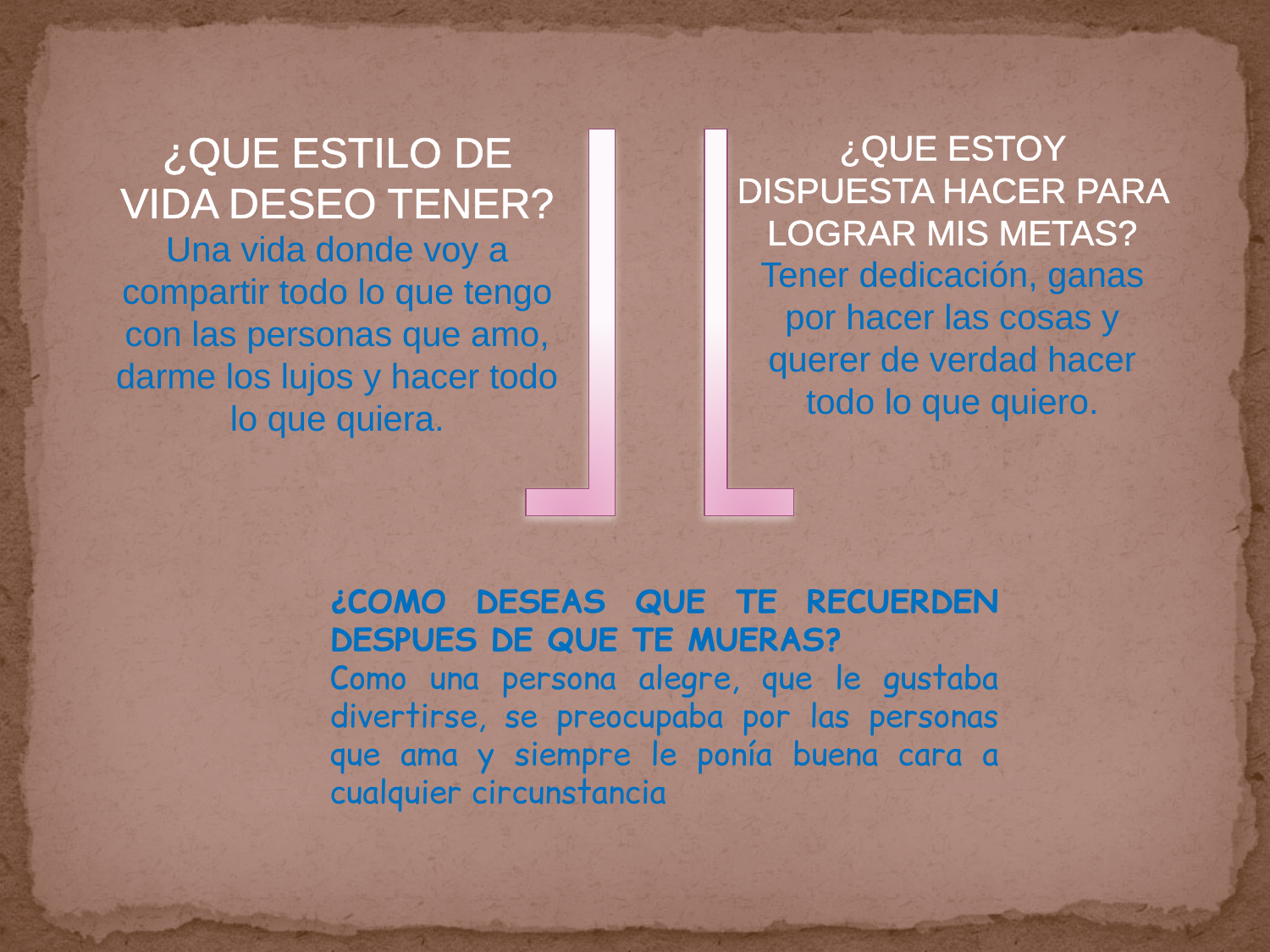

¿QUE ESTILO DE VIDA DESEO TENER?
Una vida donde voy a compartir todo lo que tengo con las personas que amo, darme los lujos y hacer todo lo que quiera.
¿QUE ESTOY DISPUESTA HACER PARA LOGRAR MIS METAS?
Tener dedicación, ganas por hacer las cosas y querer de verdad hacer todo lo que quiero.

¿COMO DESEAS QUE TE RECUERDEN DESPUES DE QUE TE MUERAS?
Como una persona alegre, que le gustaba divertirse, se preocupaba por las personas que ama y siempre le ponía buena cara a cualquier circunstancia